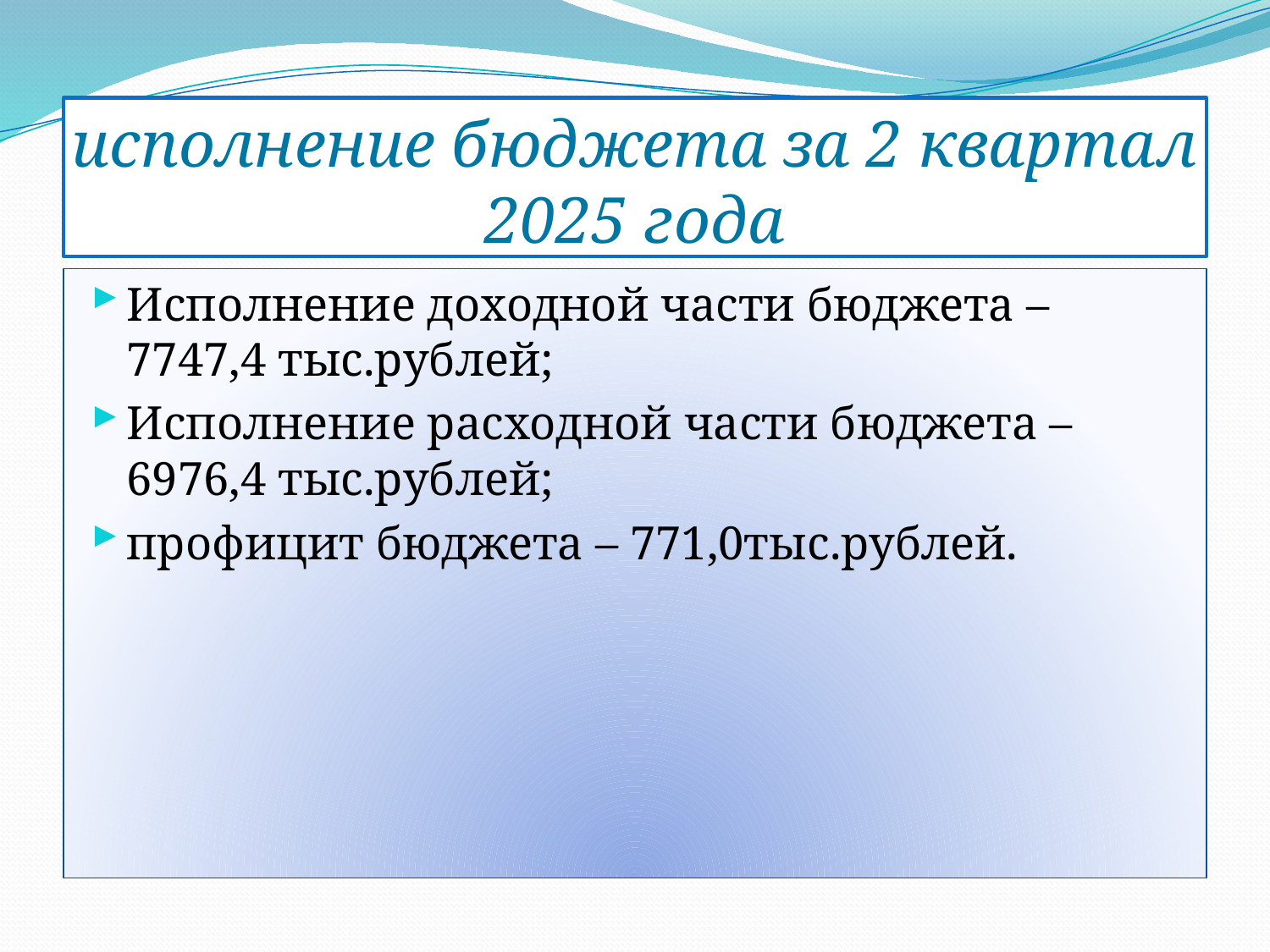

# исполнение бюджета за 2 квартал 2025 года
Исполнение доходной части бюджета – 7747,4 тыс.рублей;
Исполнение расходной части бюджета –  6976,4 тыс.рублей;
профицит бюджета – 771,0тыс.рублей.